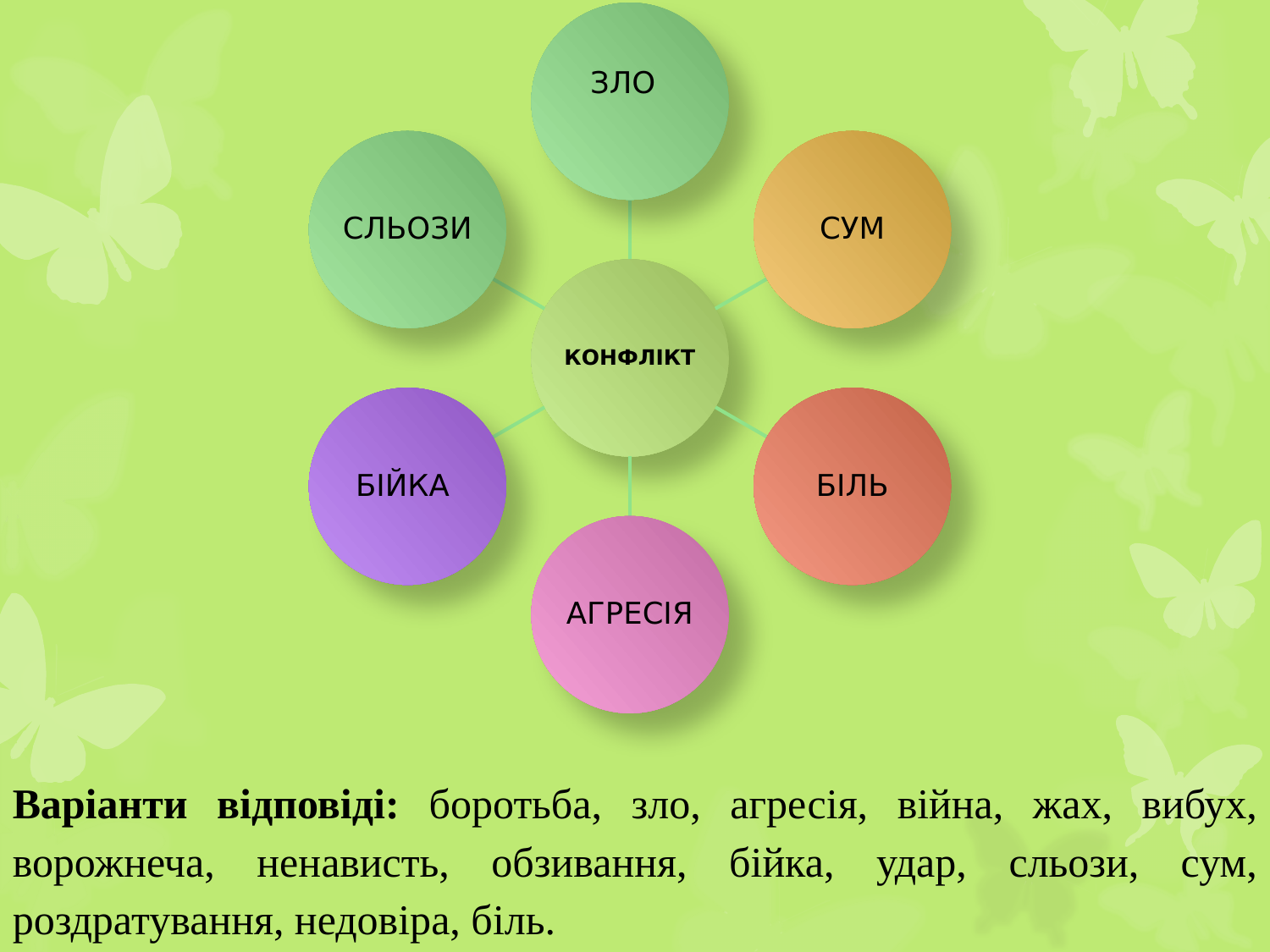

КОНФЛІКТ

   ЗЛО

СУМ

БІЛЬ

АГРЕСІЯ

БІЙКА

СЛЬОЗИ
Варіанти відповіді: боротьба, зло, агресія, війна, жах, вибух, ворожнеча, ненависть, обзивання, бійка, удар, сльози, сум, роздратування, недовіра, біль.